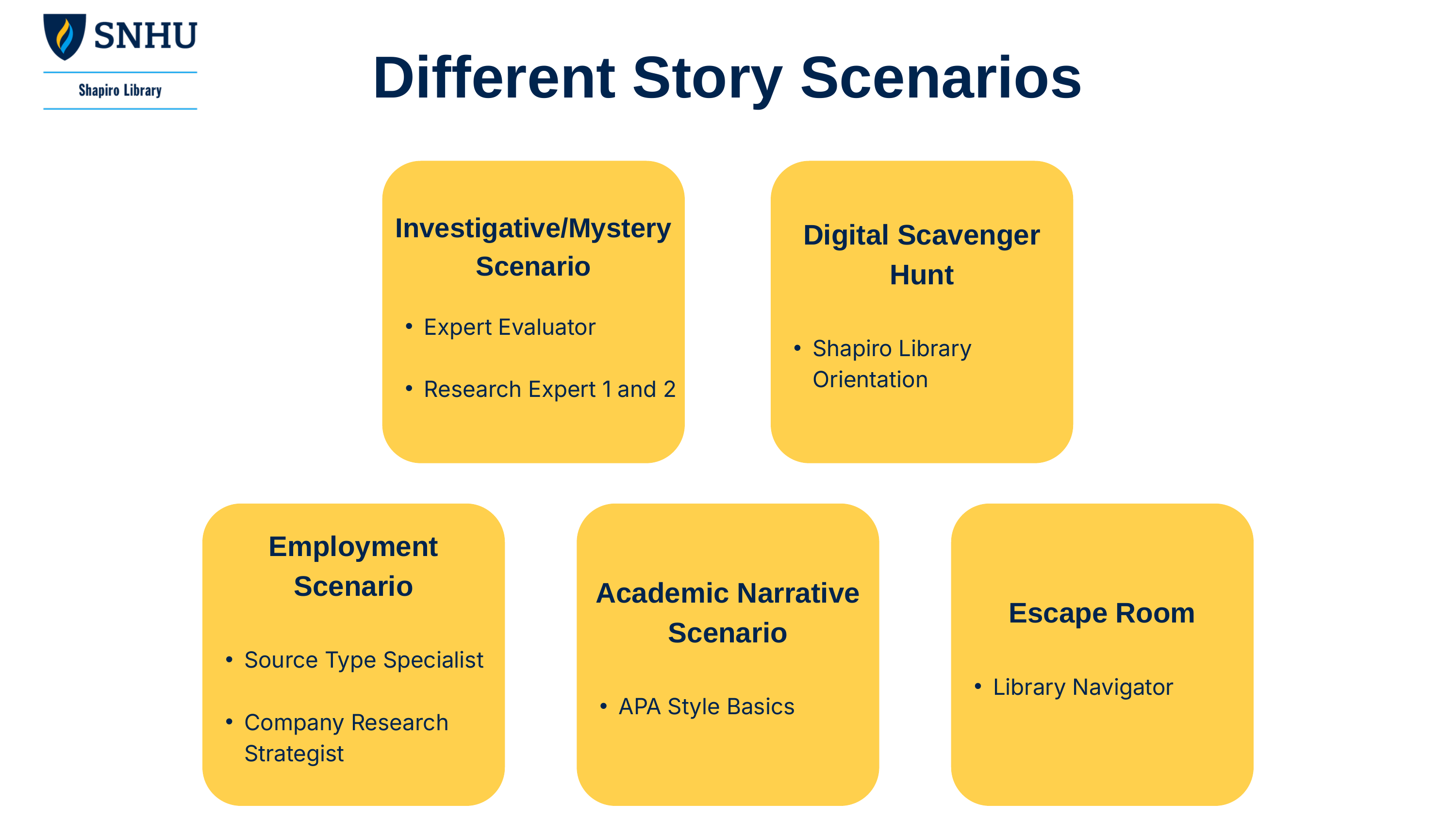

Different Story Scenarios

Investigative/Mystery Scenario

Expert Evaluator

Research Expert 1 and 2

Digital Scavenger Hunt

Shapiro Library Orientation

Employment Scenario

Source Type Specialist

Company Research Strategist

Academic Narrative Scenario

APA Style Basics

Escape Room

Library Navigator